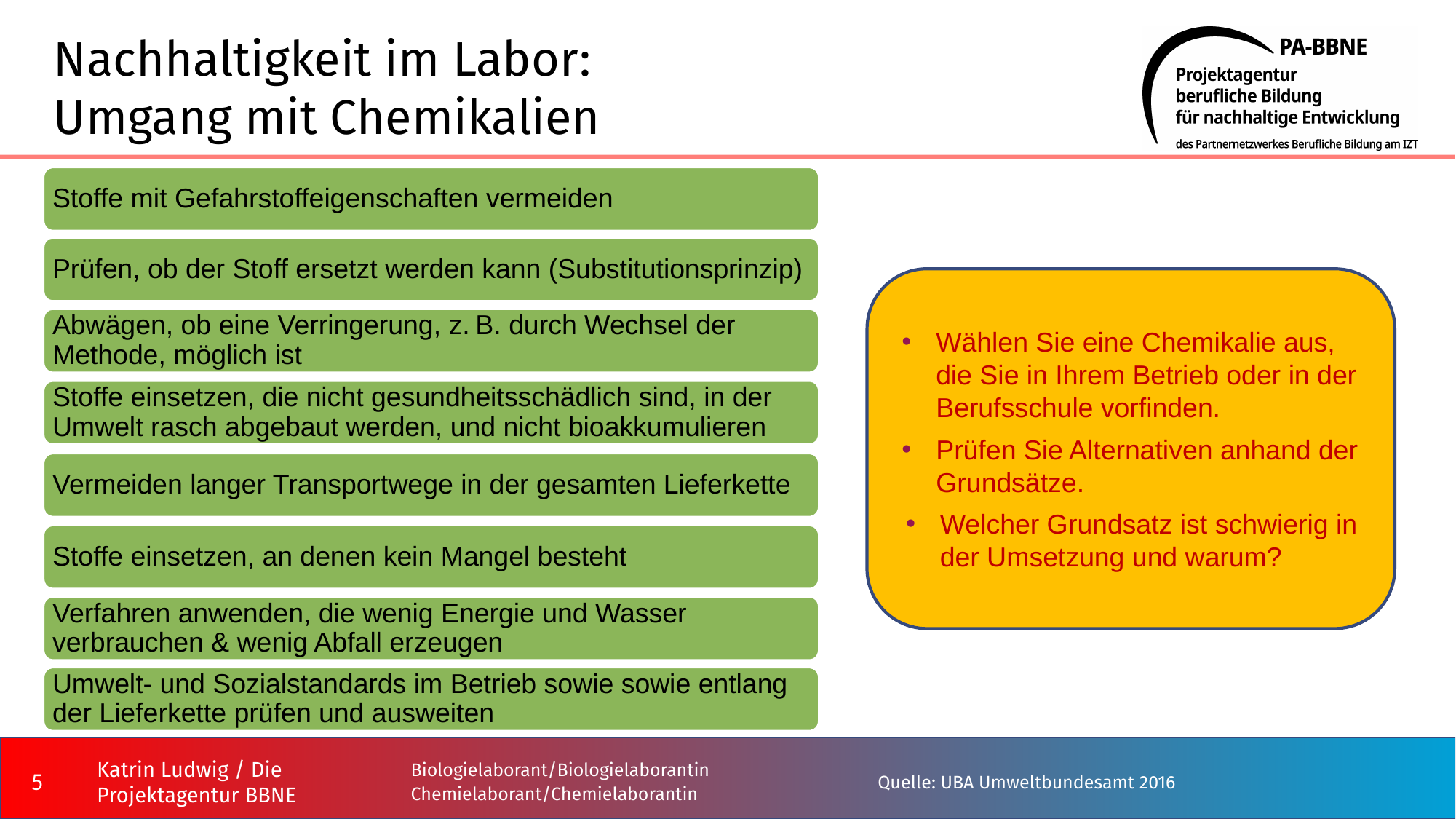

# Nachhaltigkeit im Labor: Umgang mit Chemikalien
Stoffe mit Gefahrstoffeigenschaften vermeiden
Prüfen, ob der Stoff ersetzt werden kann (Substitutionsprinzip)
Wählen Sie eine Chemikalie aus, die Sie in Ihrem Betrieb oder in der Berufsschule vorfinden.
Prüfen Sie Alternativen anhand der Grundsätze.
Welcher Grundsatz ist schwierig in der Umsetzung und warum?
Abwägen, ob eine Verringerung, z. B. durch Wechsel der Methode, möglich ist
Stoffe einsetzen, die nicht gesundheitsschädlich sind, in der Umwelt rasch abgebaut werden, und nicht bioakkumulieren
Vermeiden langer Transportwege in der gesamten Lieferkette
Stoffe einsetzen, an denen kein Mangel besteht
Verfahren anwenden, die wenig Energie und Wasser verbrauchen & wenig Abfall erzeugen
Umwelt- und Sozialstandards im Betrieb sowie sowie entlang der Lieferkette prüfen und ausweiten
5
Biologielaborant/Biologielaborantin
Chemielaborant/Chemielaborantin
Quelle: UBA Umweltbundesamt 2016
Katrin Ludwig / Die Projektagentur BBNE